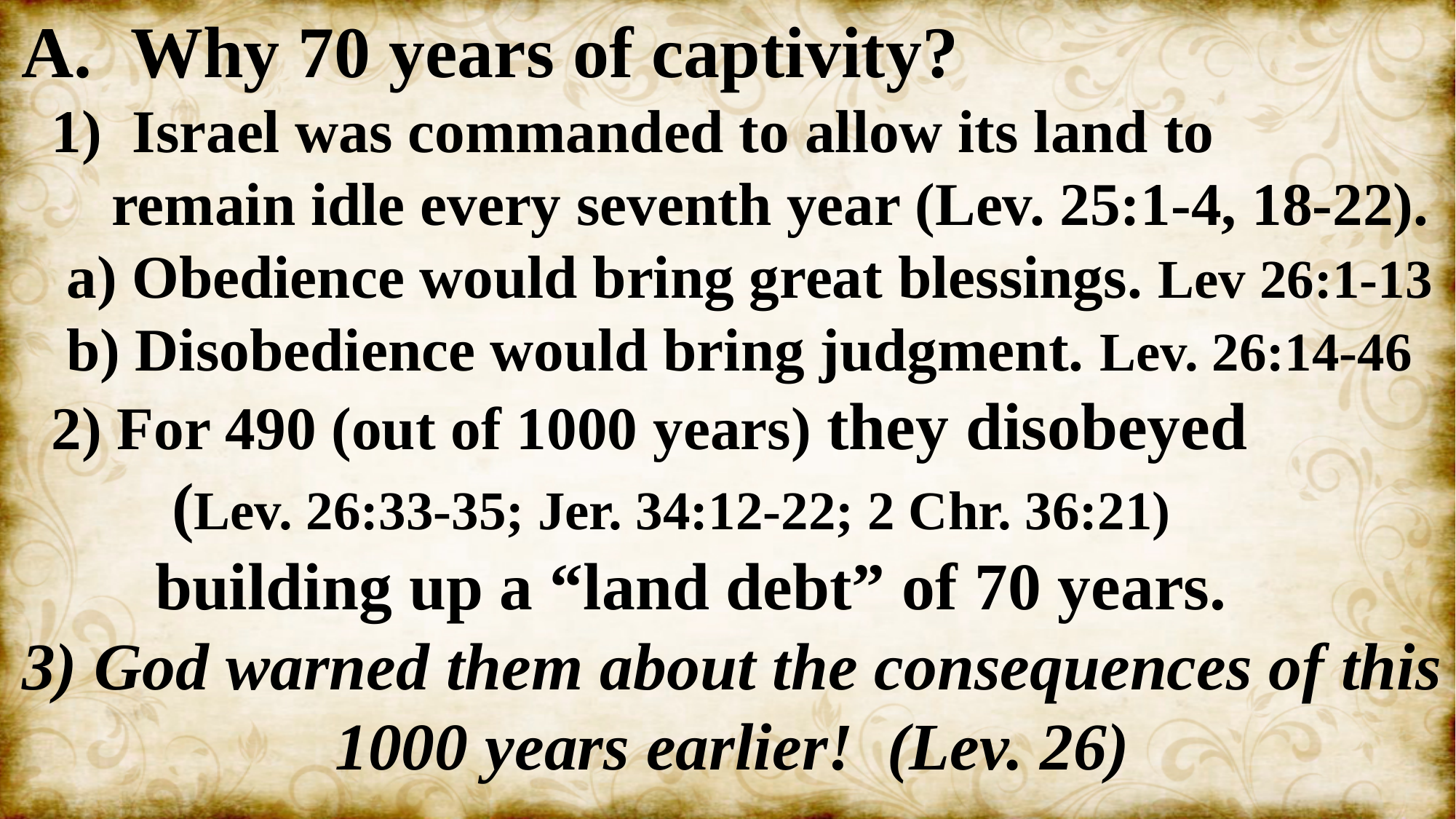

Why 70 years of captivity?
  1)  Israel was commanded to allow its land to
      remain idle every seventh year (Lev. 25:1-4, 18-22).
   a) Obedience would bring great blessings. Lev 26:1-13
   b) Disobedience would bring judgment. Lev. 26:14-46
  2) For 490 (out of 1000 years) they disobeyed
         (Lev. 26:33-35; Jer. 34:12-22; 2 Chr. 36:21)
        building up a “land debt” of 70 years.
3) God warned them about the consequences of this 1000 years earlier!  (Lev. 26)